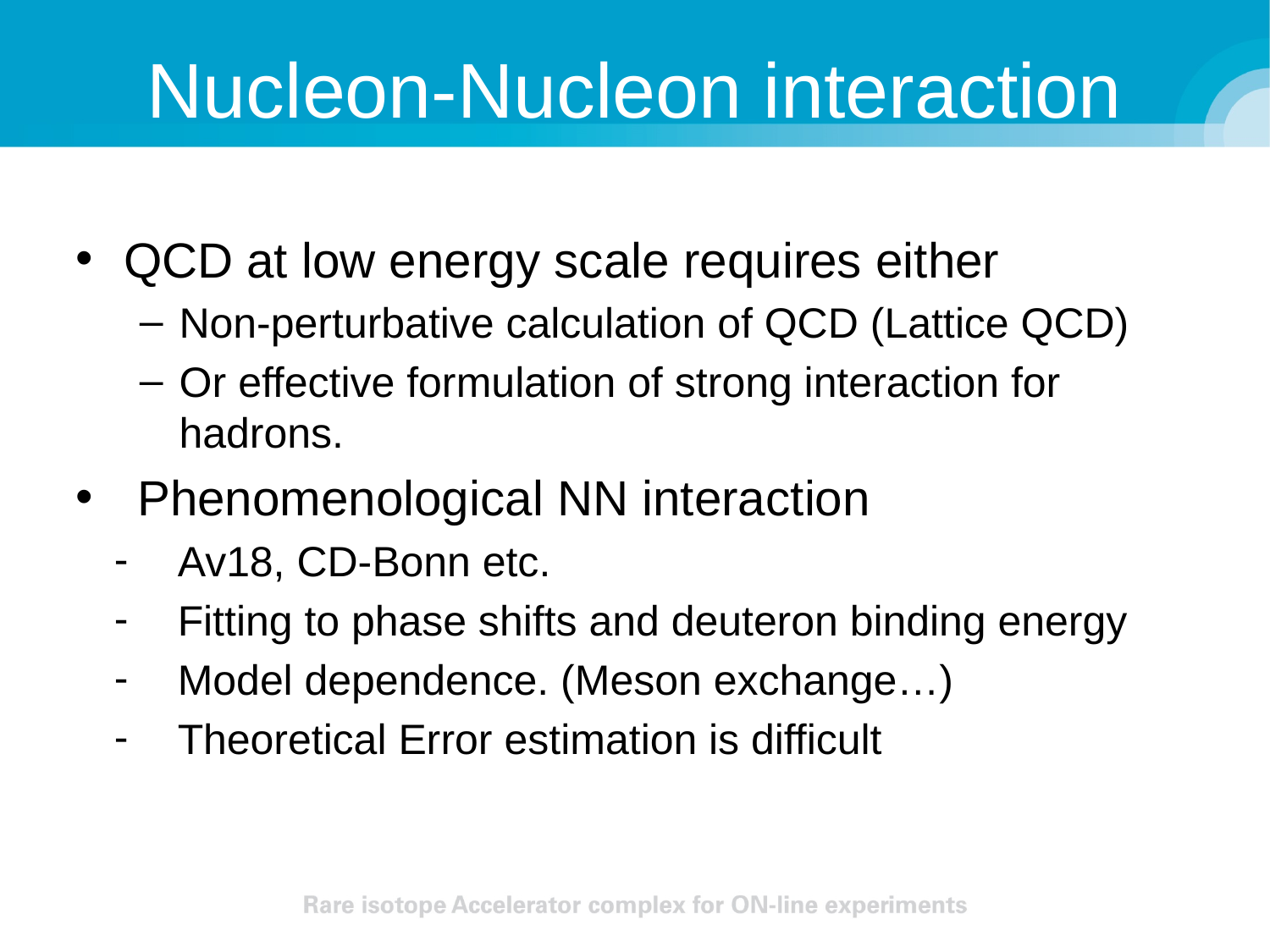

# Nucleon-Nucleon interaction
QCD at low energy scale requires either
Non-perturbative calculation of QCD (Lattice QCD)
Or effective formulation of strong interaction for hadrons.
 Phenomenological NN interaction
Av18, CD-Bonn etc.
Fitting to phase shifts and deuteron binding energy
Model dependence. (Meson exchange…)
Theoretical Error estimation is difficult